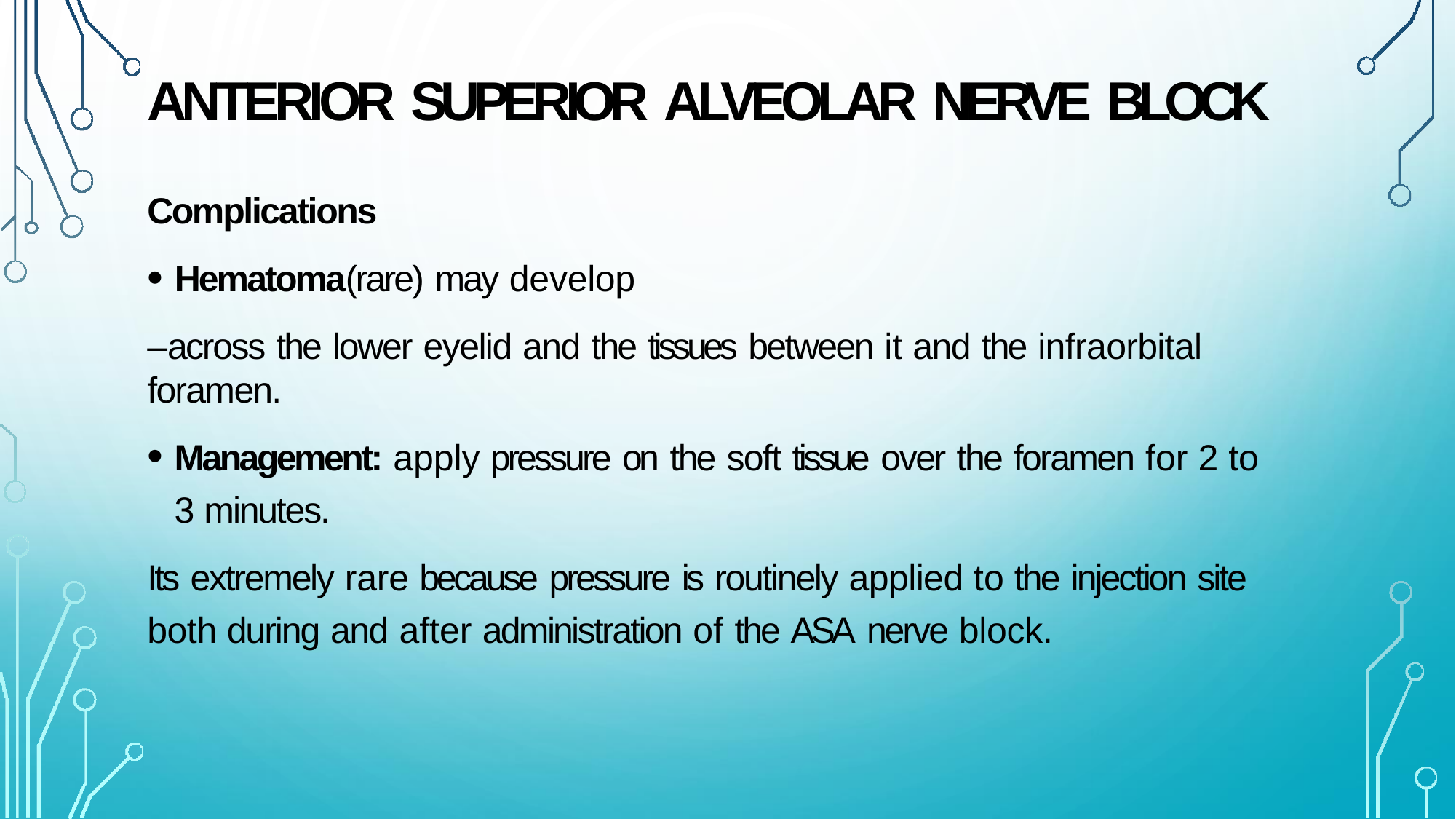

# ANTERIOR SUPERIOR ALVEOLAR NERVE BLOCK
Complications
Hematoma(rare) may develop
–across the lower eyelid and the tissues between it and the infraorbital foramen.
Management: apply pressure on the soft tissue over the foramen for 2 to 3 minutes.
Its extremely rare because pressure is routinely applied to the injection site both during and after administration of the ASA nerve block.